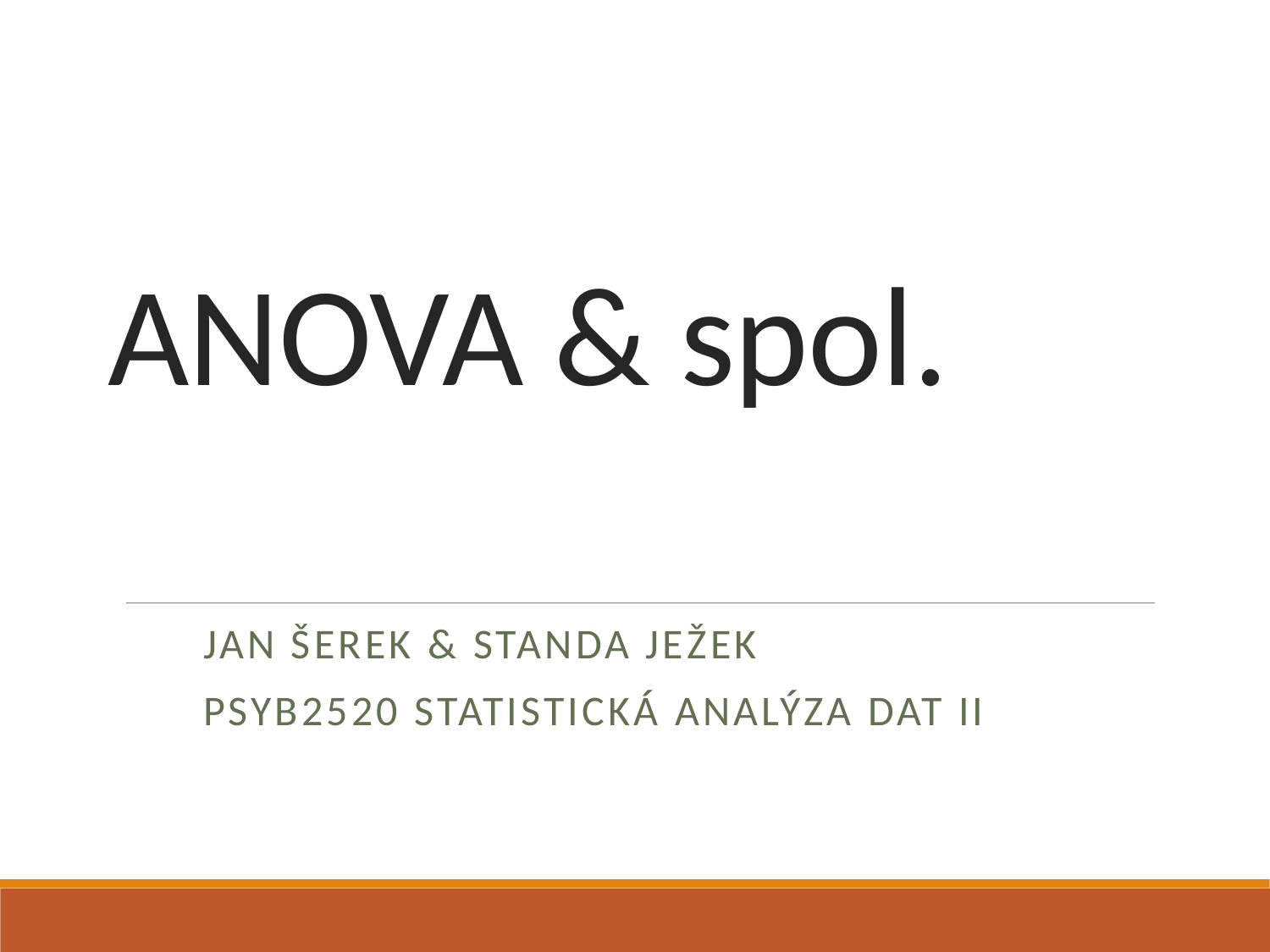

# ANOVA & spol.
Jan Šerek & Standa Ježek
PSYb2520 Statistická analýza dat II